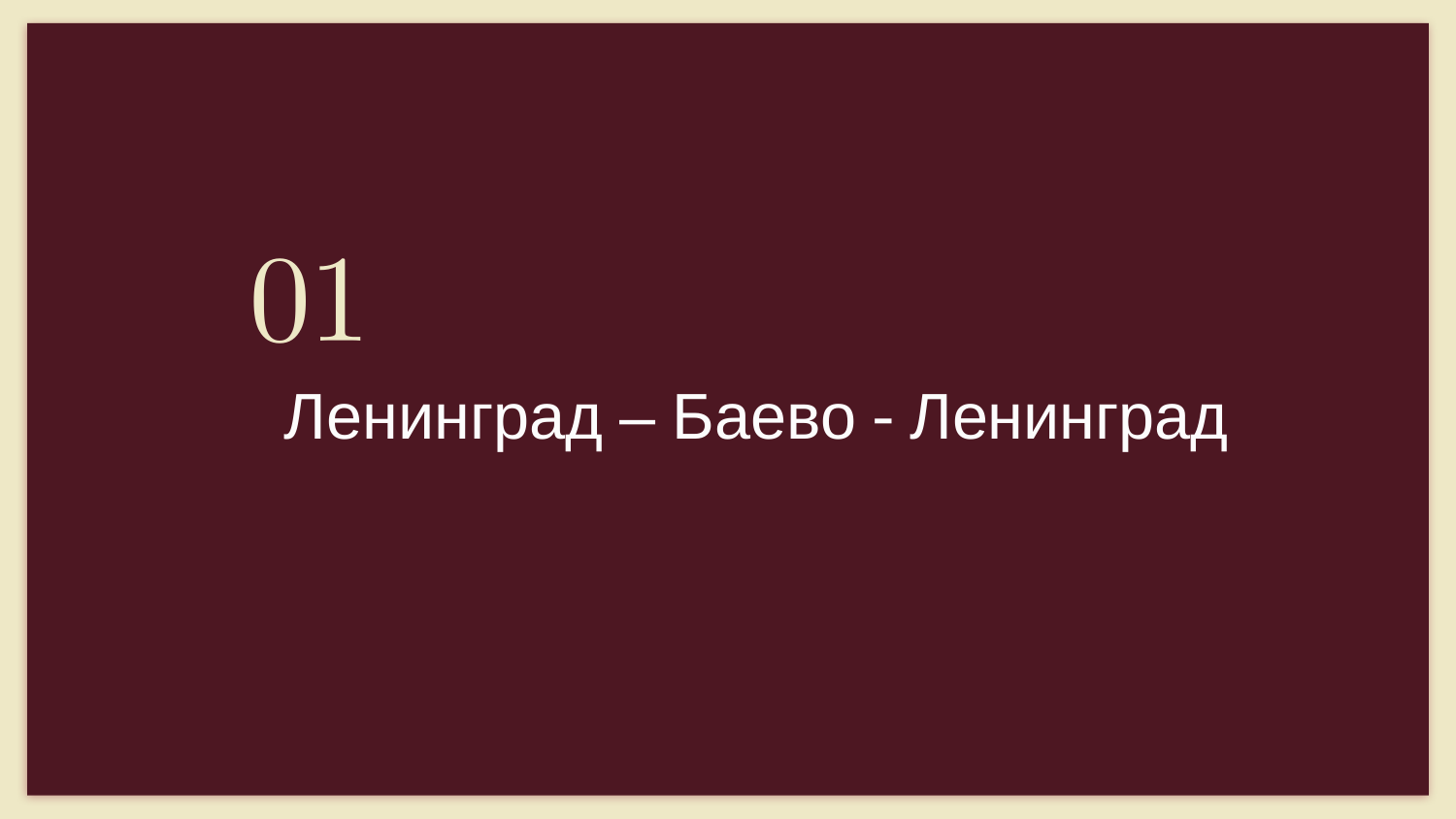

01
# Ленинград – Баево - Ленинград